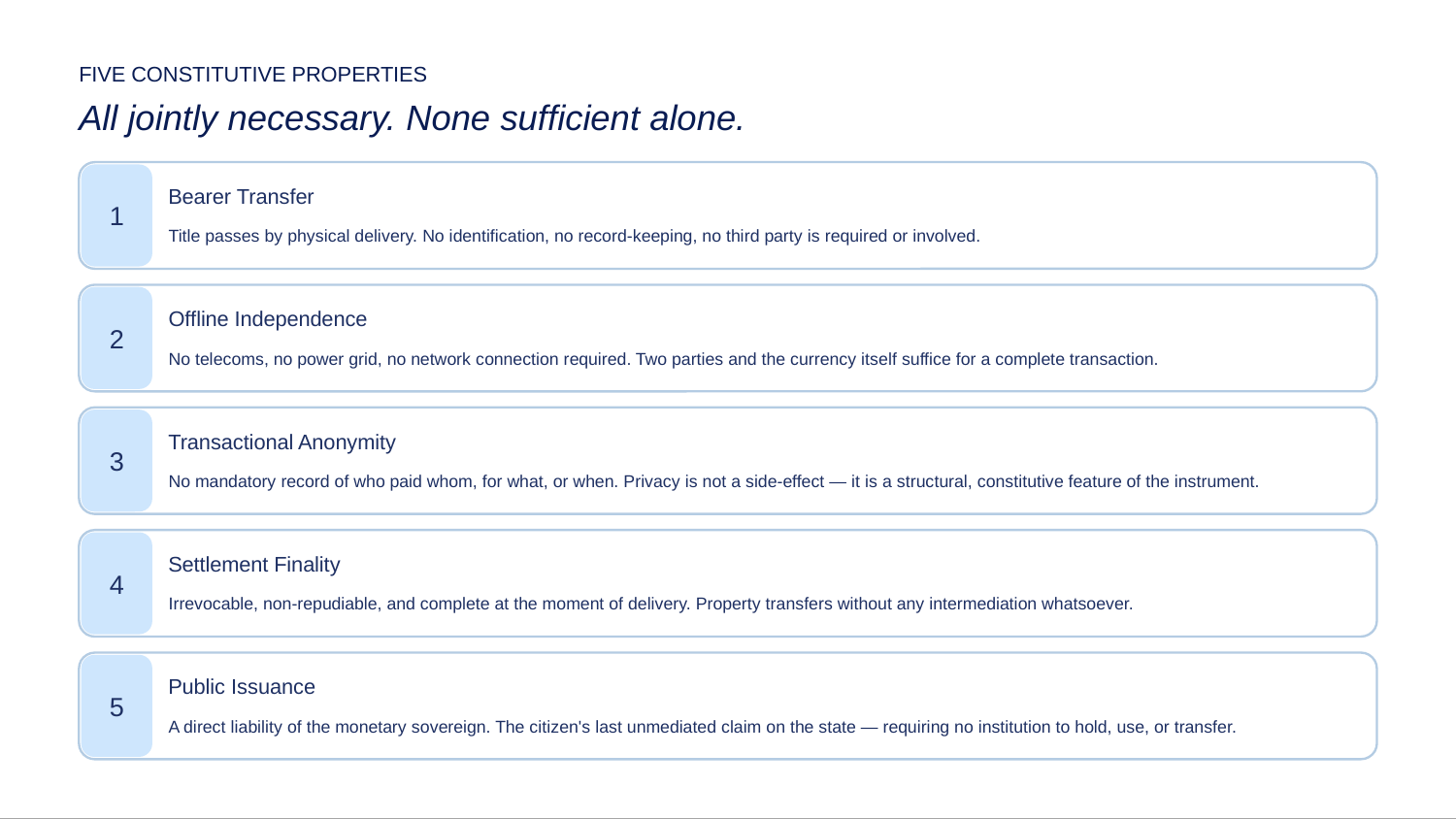

FIVE CONSTITUTIVE PROPERTIES
All jointly necessary. None sufficient alone.

Bearer Transfer
1
Title passes by physical delivery. No identification, no record-keeping, no third party is required or involved.

Offline Independence
2
No telecoms, no power grid, no network connection required. Two parties and the currency itself suffice for a complete transaction.

Transactional Anonymity
3
No mandatory record of who paid whom, for what, or when. Privacy is not a side-effect — it is a structural, constitutive feature of the instrument.

Settlement Finality
4
Irrevocable, non-repudiable, and complete at the moment of delivery. Property transfers without any intermediation whatsoever.

Public Issuance
5
A direct liability of the monetary sovereign. The citizen's last unmediated claim on the state — requiring no institution to hold, use, or transfer.